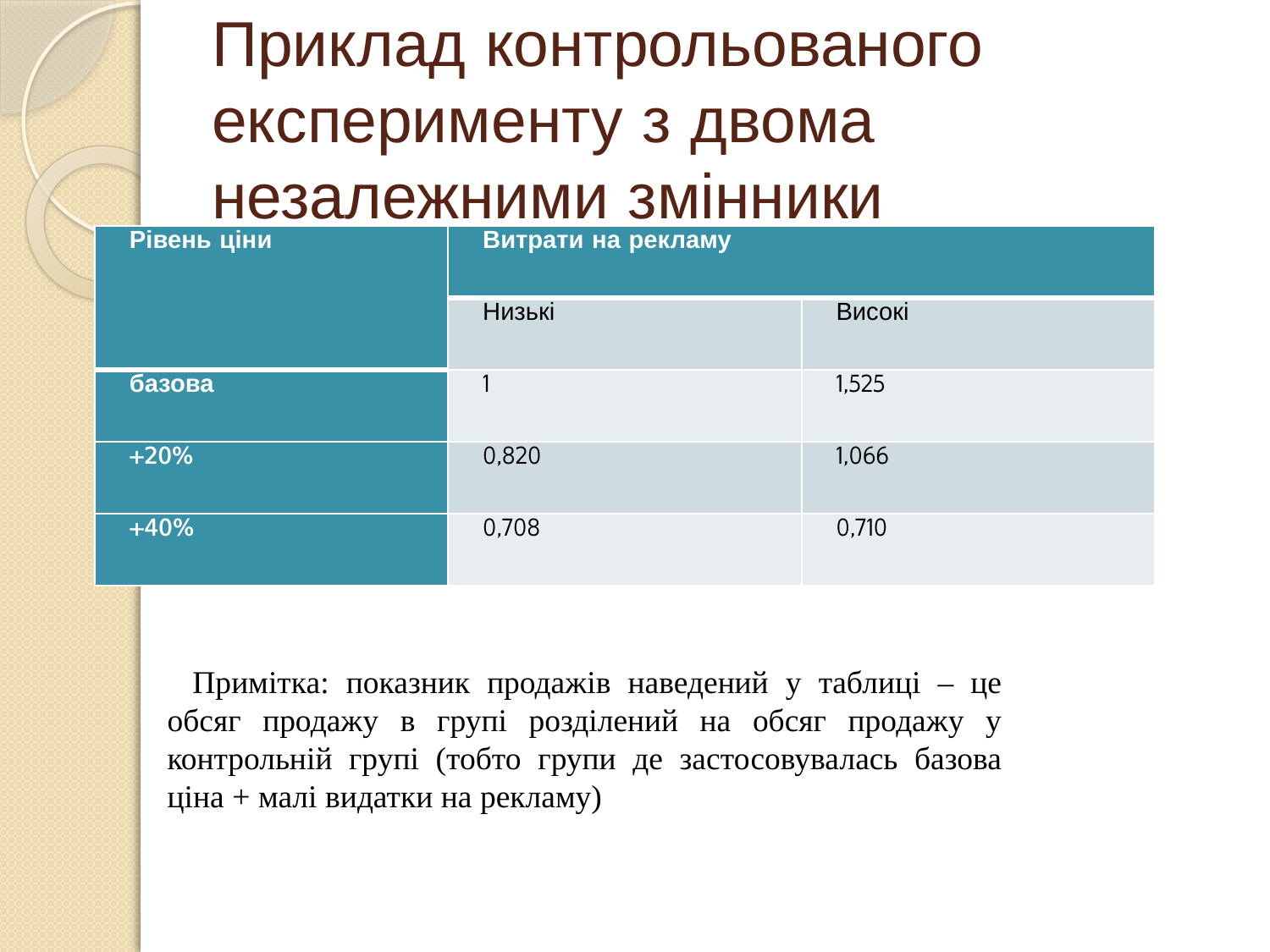

# Приклад контрольованого експерименту з двома незалежними змінники
| Рівень ціни | Витрати на рекламу |  |
| --- | --- | --- |
|  | Низькі | Високі |
| базова | 1 | 1,525 |
| +20% | 0,820 | 1,066 |
| +40% | 0,708 | 0,710 |
Примітка: показник продажів наведений у таблиці – це обсяг продажу в групі розділений на обсяг продажу у контрольній групі (тобто групи де застосовувалась базова ціна + малі видатки на рекламу)